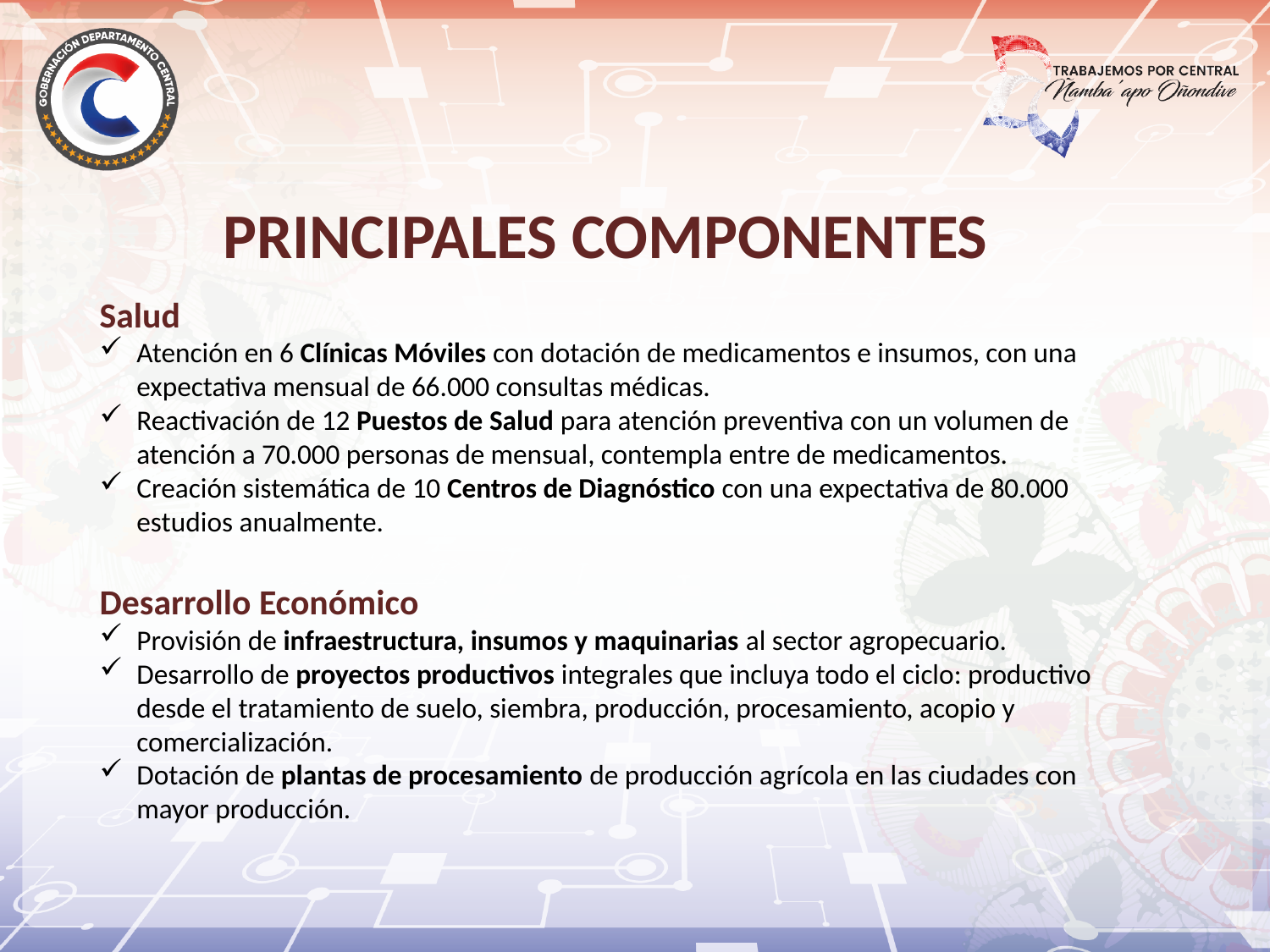

# PRINCIPALES COMPONENTES

Salud
Atención en 6 Clínicas Móviles con dotación de medicamentos e insumos, con una expectativa mensual de 66.000 consultas médicas.
Reactivación de 12 Puestos de Salud para atención preventiva con un volumen de atención a 70.000 personas de mensual, contempla entre de medicamentos.
Creación sistemática de 10 Centros de Diagnóstico con una expectativa de 80.000 estudios anualmente.

Desarrollo Económico
Provisión de infraestructura, insumos y maquinarias al sector agropecuario.
Desarrollo de proyectos productivos integrales que incluya todo el ciclo: productivo desde el tratamiento de suelo, siembra, producción, procesamiento, acopio y comercialización.
Dotación de plantas de procesamiento de producción agrícola en las ciudades con mayor producción.